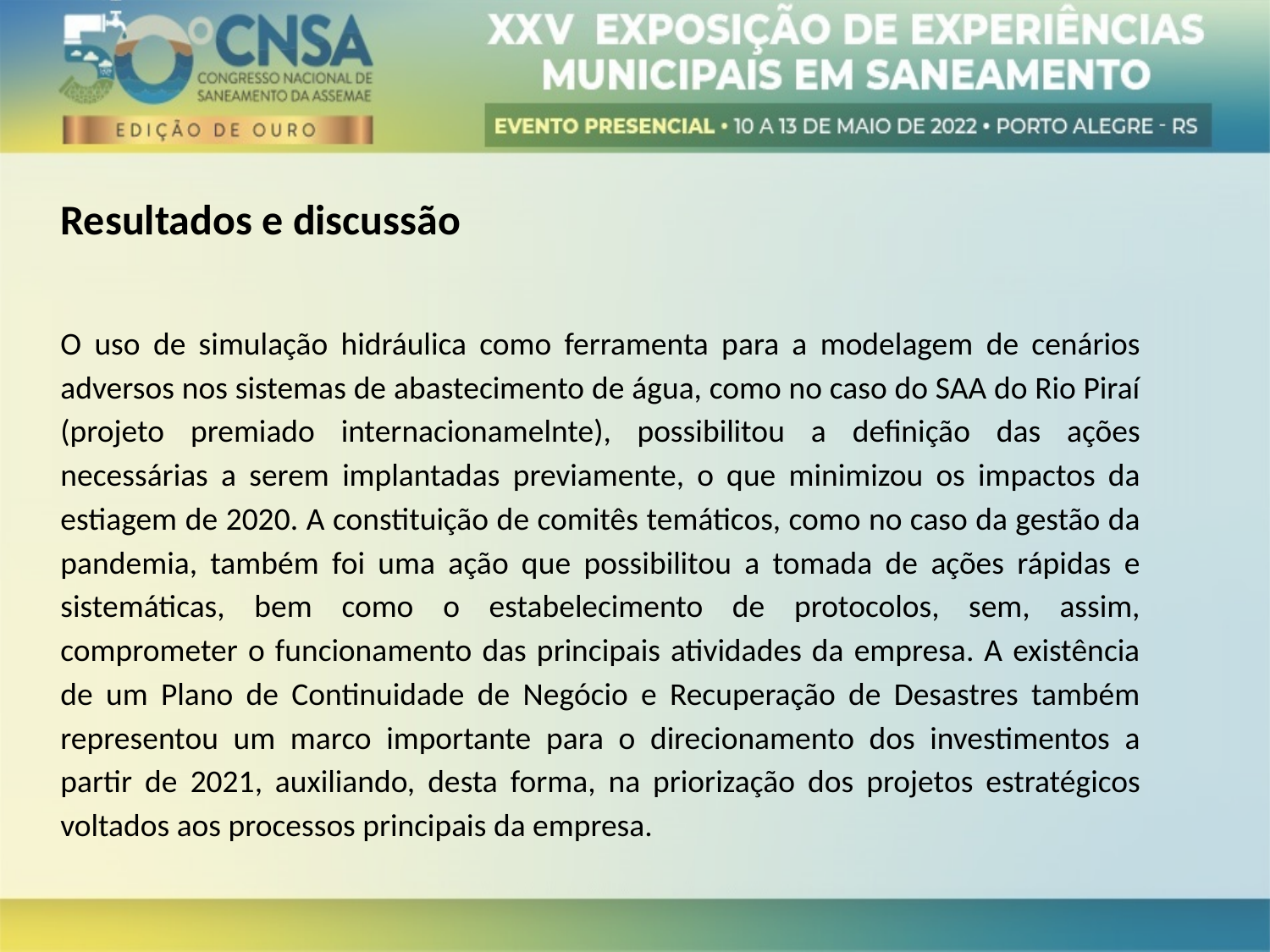

Resultados e discussão

O uso de simulação hidráulica como ferramenta para a modelagem de cenários adversos nos sistemas de abastecimento de água, como no caso do SAA do Rio Piraí (projeto premiado internacionamelnte), possibilitou a definição das ações necessárias a serem implantadas previamente, o que minimizou os impactos da estiagem de 2020. A constituição de comitês temáticos, como no caso da gestão da pandemia, também foi uma ação que possibilitou a tomada de ações rápidas e sistemáticas, bem como o estabelecimento de protocolos, sem, assim, comprometer o funcionamento das principais atividades da empresa. A existência de um Plano de Continuidade de Negócio e Recuperação de Desastres também representou um marco importante para o direcionamento dos investimentos a partir de 2021, auxiliando, desta forma, na priorização dos projetos estratégicos voltados aos processos principais da empresa.